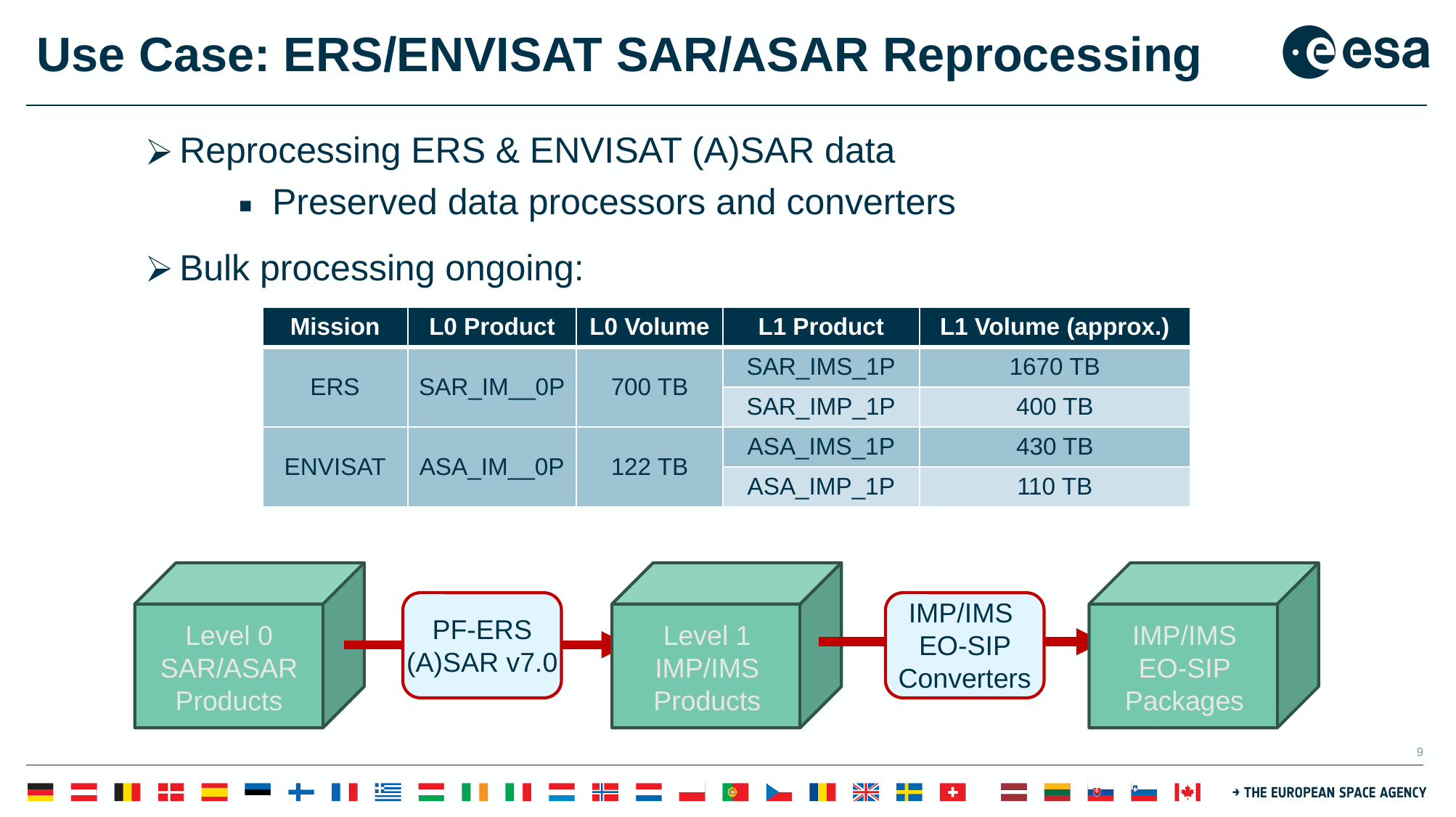

# Use Case: ERS/ENVISAT SAR/ASAR Reprocessing
Reprocessing ERS & ENVISAT (A)SAR data
Preserved data processors and converters
Bulk processing ongoing:
| Mission | L0 Product | L0 Volume | L1 Product | L1 Volume (approx.) |
| --- | --- | --- | --- | --- |
| ERS | SAR\_IM\_\_0P | 700 TB | SAR\_IMS\_1P | 1670 TB |
|  |  |  | SAR\_IMP\_1P | 400 TB |
| ENVISAT | ASA\_IM\_\_0P | 122 TB | ASA\_IMS\_1P | 430 TB |
|  |  |  | ASA\_IMP\_1P | 110 TB |

Level 0 SAR/ASAR Products

Level 1 IMP/IMS Products

IMP/IMS
EO-SIP Packages
IMP/IMS
EO-SIP Converters

PF-ERS (A)SAR v7.0